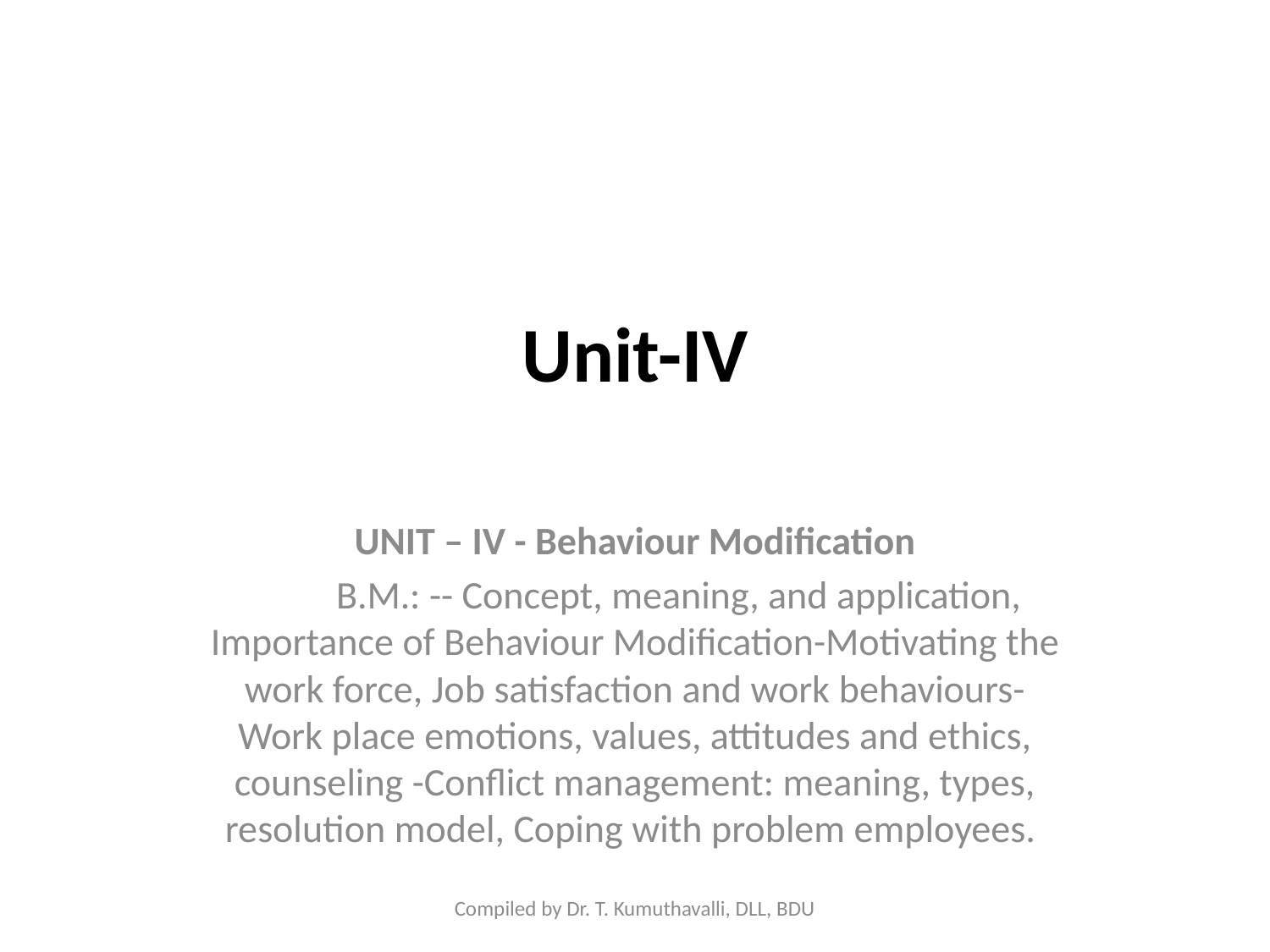

# Unit-IV

UNIT – IV - Behaviour Modification
	B.M.: -- Concept, meaning, and application, Importance of Behaviour Modification-Motivating the work force, Job satisfaction and work behaviours-Work place emotions, values, attitudes and ethics, counseling -Conflict management: meaning, types, resolution model, Coping with problem employees.
Compiled by Dr. T. Kumuthavalli, DLL, BDU